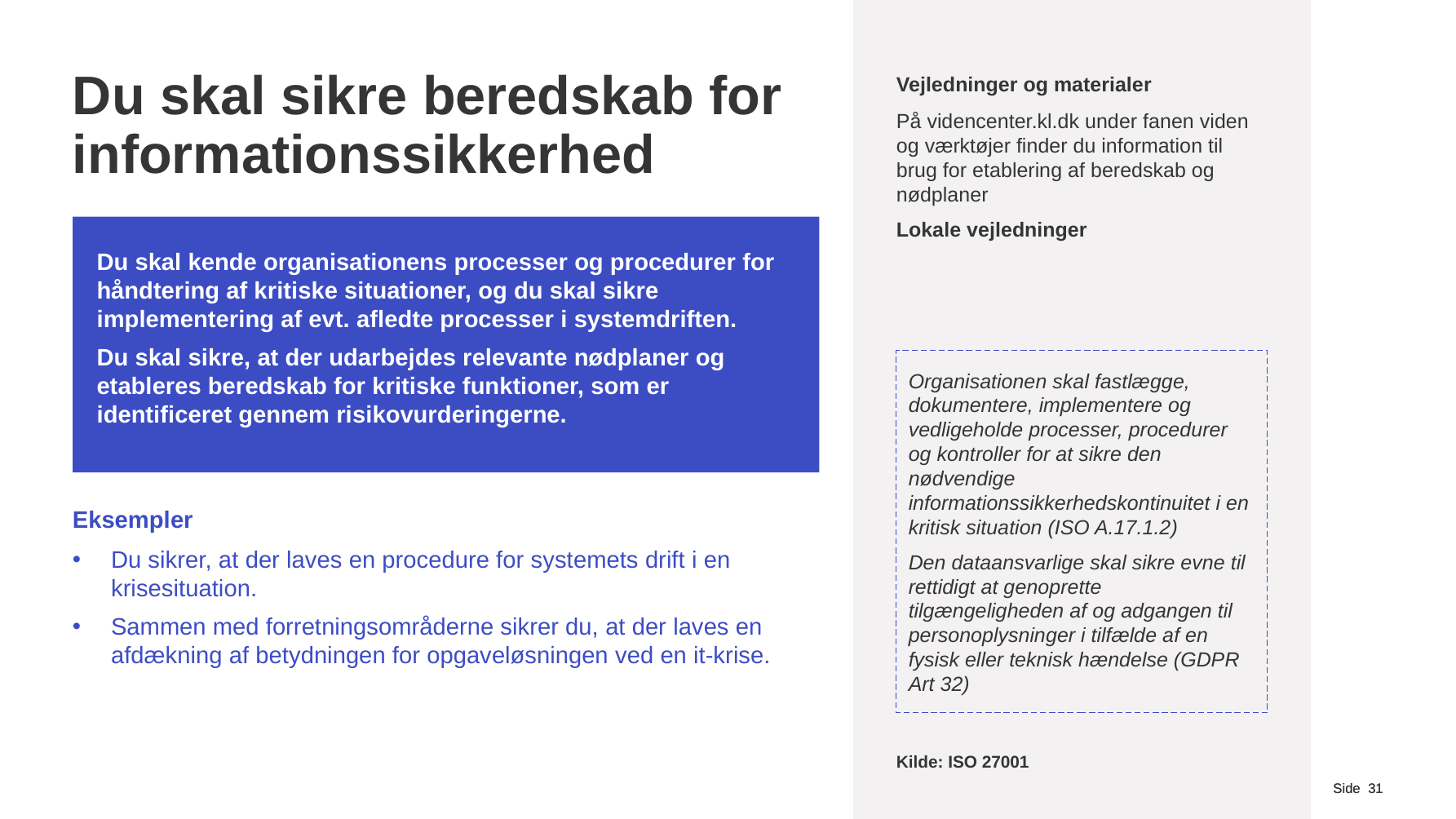

# Du skal sikre beredskab for informationssikkerhed
Vejledninger og materialer
På videncenter.kl.dk under fanen viden og værktøjer finder du information til brug for etablering af beredskab og nødplaner
Lokale vejledninger

Du skal kende organisationens processer og procedurer for håndtering af kritiske situationer, og du skal sikre implementering af evt. afledte processer i systemdriften.
Du skal sikre, at der udarbejdes relevante nødplaner og etableres beredskab for kritiske funktioner, som er identificeret gennem risikovurderingerne.

Organisationen skal fastlægge, dokumentere, implementere og vedligeholde processer, procedurer og kontroller for at sikre den nødvendige informationssikkerhedskontinuitet i en kritisk situation (ISO A.17.1.2)
Den dataansvarlige skal sikre evne til rettidigt at genoprette tilgængeligheden af og adgangen til personoplysninger i tilfælde af en fysisk eller teknisk hændelse (GDPR Art 32)
Eksempler

Du sikrer, at der laves en procedure for systemets drift i en krisesituation.
Sammen med forretningsområderne sikrer du, at der laves en afdækning af betydningen for opgaveløsningen ved en it-krise.

Kilde: ISO 27001